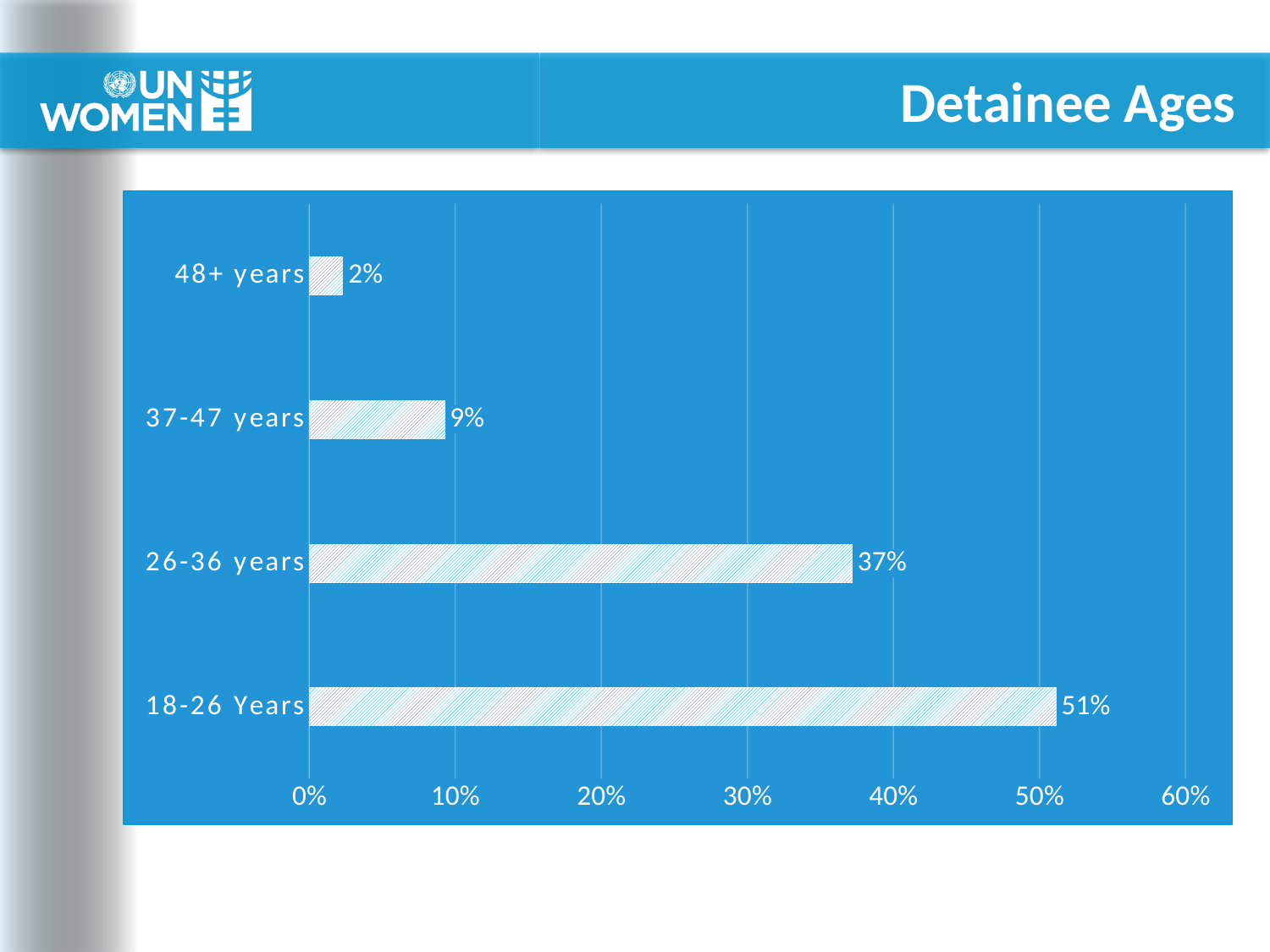

# Detainee Ages

### Chart

| Category |  |
|---|---|
| 18-26 Years | 0.5116 |
| 26-36 years | 0.3721 |
| 37-47 years | 0.093 |
| 48+ years | 0.0233 |